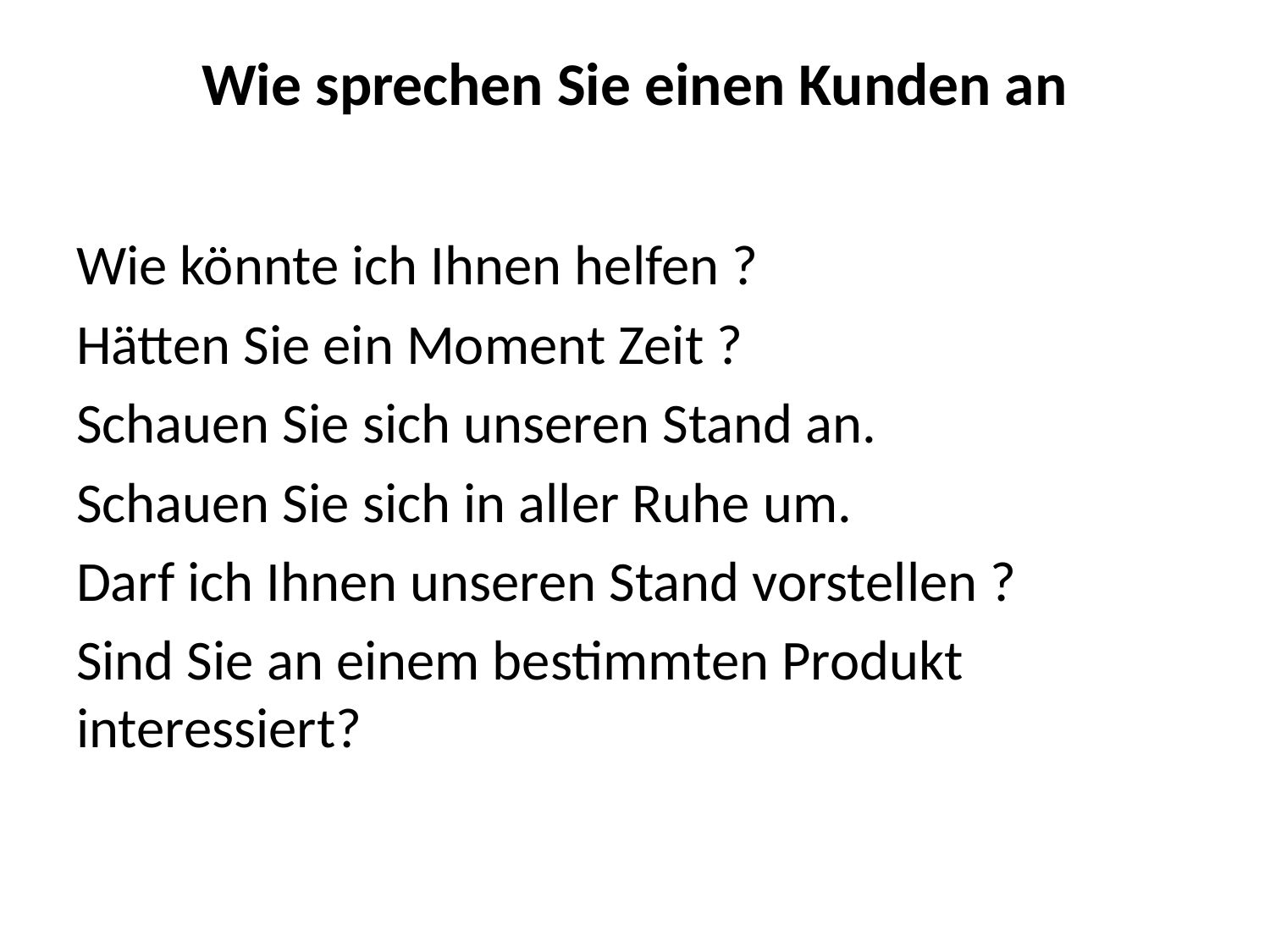

# Wie sprechen Sie einen Kunden an
Wie könnte ich Ihnen helfen ?
Hätten Sie ein Moment Zeit ?
Schauen Sie sich unseren Stand an.
Schauen Sie sich in aller Ruhe um.
Darf ich Ihnen unseren Stand vorstellen ?
Sind Sie an einem bestimmten Produkt interessiert?